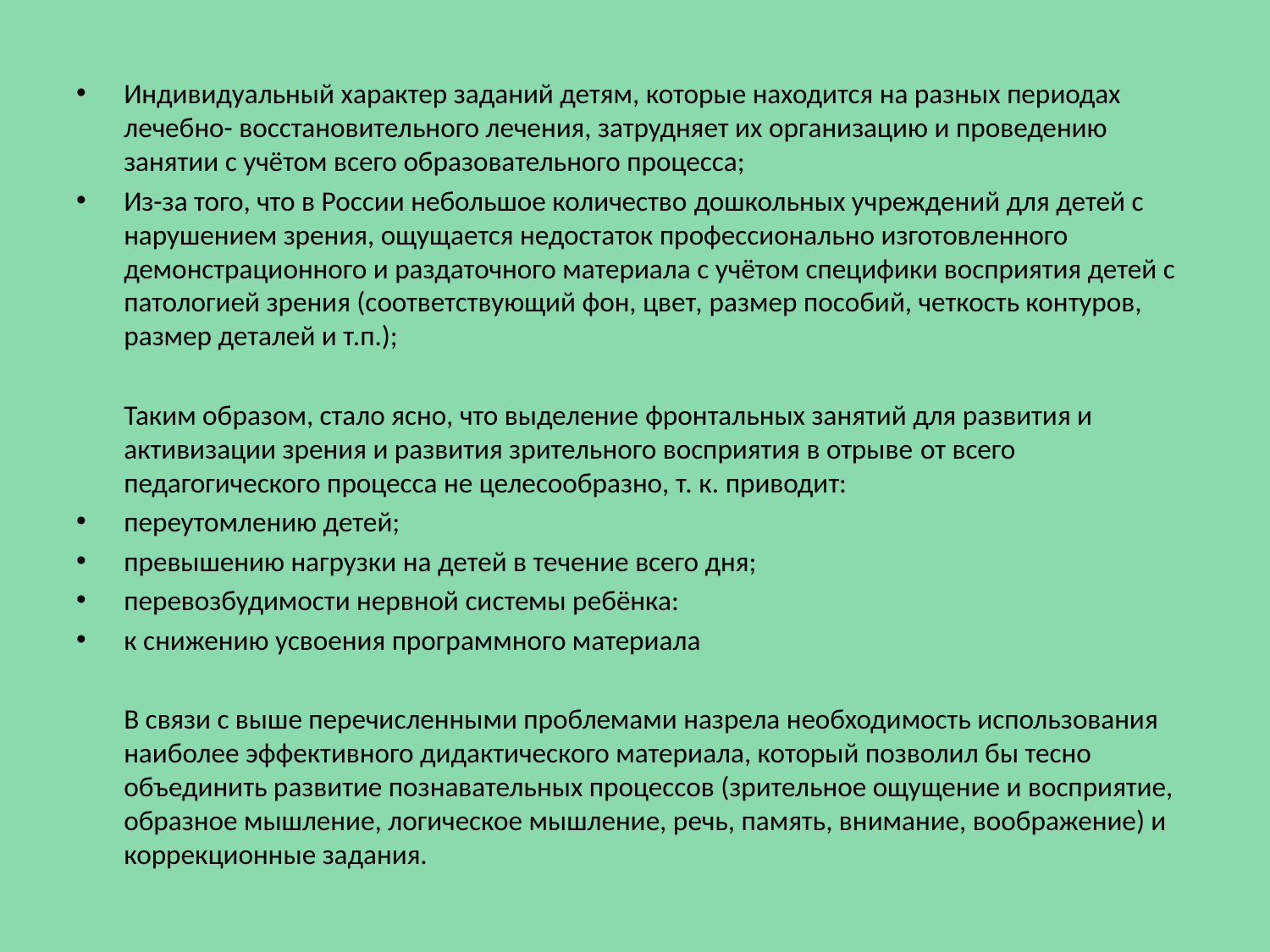

Индивидуальный характер заданий детям, которые находится на разных периодах лечебно- восстановительного лечения, затрудняет их организацию и проведению занятии с учётом всего образовательного процесса;
Из-за того, что в России небольшое количество дошкольных учреждений для детей с нарушением зрения, ощущается недостаток профессионально изготовленного демонстрационного и раздаточного материала с учётом специфики восприятия детей с патологией зрения (соответствующий фон, цвет, размер пособий, четкость контуров, размер деталей и т.п.);

	Таким образом, стало ясно, что выделение фронтальных занятий для развития и активизации зрения и развития зрительного восприятия в отрыве от всего педагогического процесса не целесообразно, т. к. приводит:
переутомлению детей;
превышению нагрузки на детей в течение всего дня;
перевозбудимости нервной системы ребёнка:
к снижению усвоения программного материала

	В связи с выше перечисленными проблемами назрела необходимость использования наиболее эффективного дидактического материала, который позволил бы тесно объединить развитие познавательных процессов (зрительное ощущение и восприятие, образное мышление, логическое мышление, речь, память, внимание, воображение) и коррекционные задания.